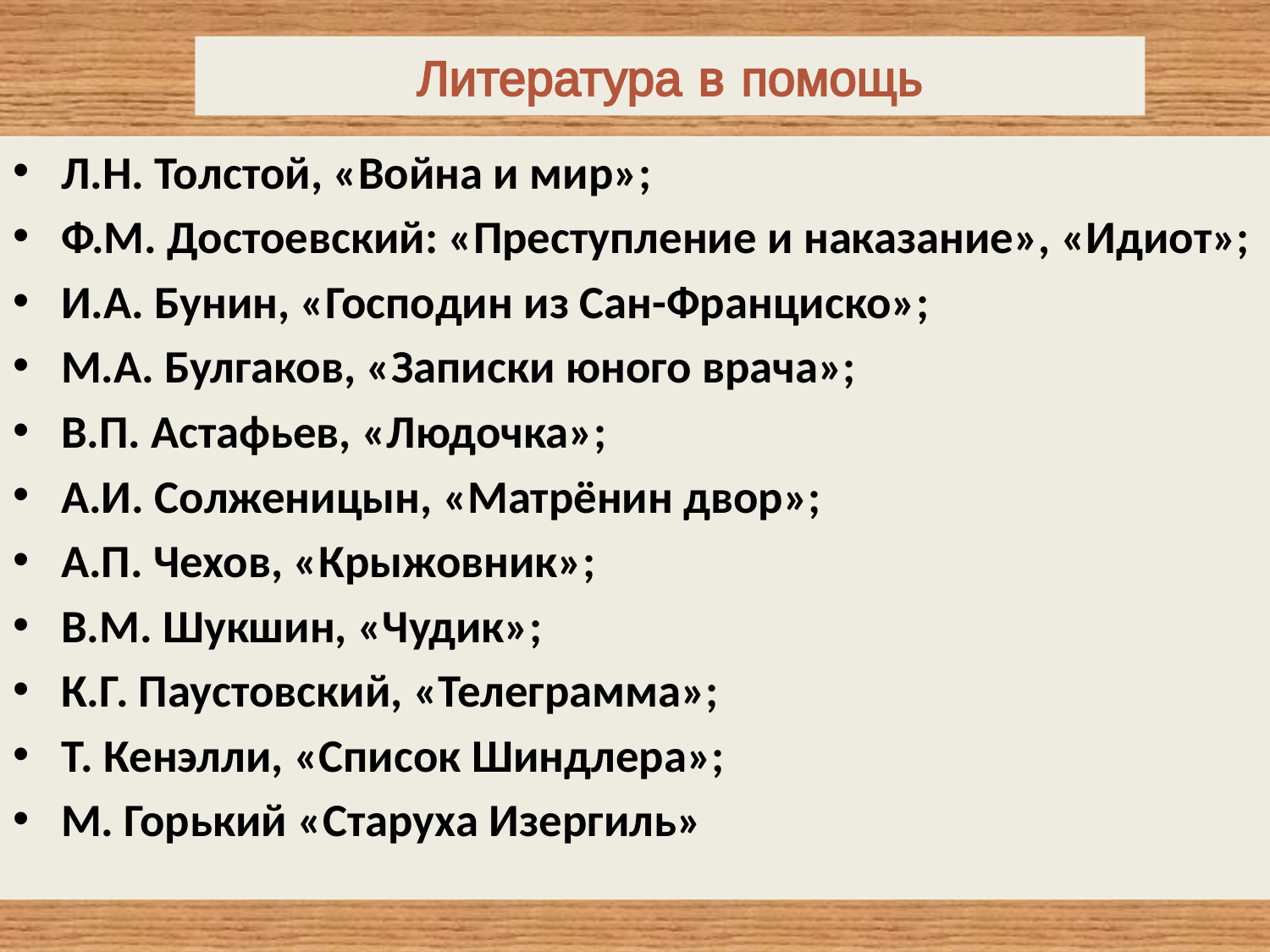

# Литература в помощь
Л.Н. Толстой, «Война и мир»;
Ф.М. Достоевский: «Преступление и наказание», «Идиот»;
И.А. Бунин, «Господин из Сан-Франциско»;
М.А. Булгаков, «Записки юного врача»;
В.П. Астафьев, «Людочка»;
А.И. Солженицын, «Матрёнин двор»;
А.П. Чехов, «Крыжовник»;
В.М. Шукшин, «Чудик»;
К.Г. Паустовский, «Телеграмма»;
Т. Кенэлли, «Список Шиндлера»;
М. Горький «Старуха Изергиль»